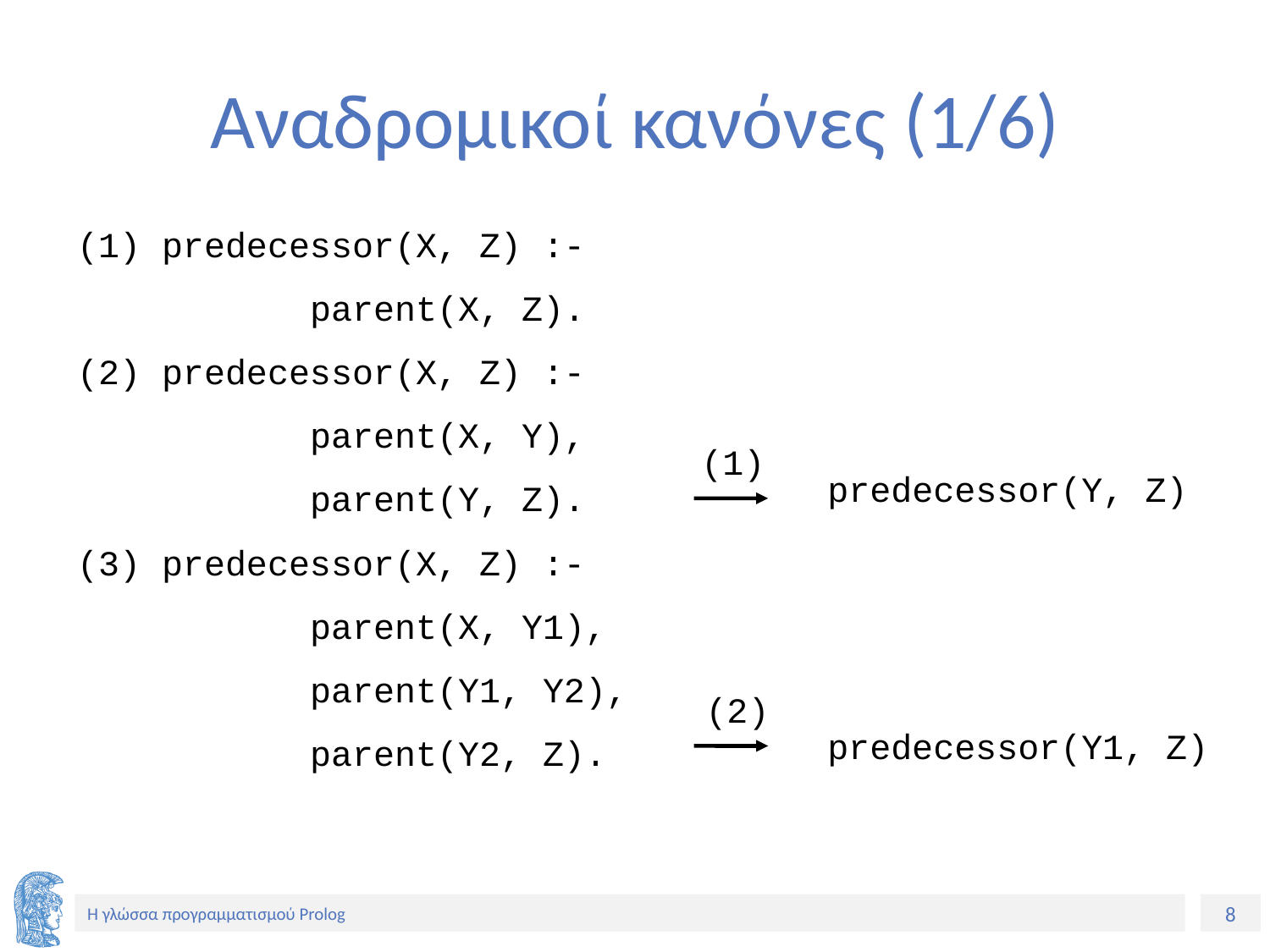

# Αναδρομικοί κανόνες (1/6)
(1) predecessor(X, Z) :-
           parent(X, Z).
(2) predecessor(X, Z) :-
           parent(X, Y),
           parent(Y, Z).
(3) predecessor(X, Z) :-
           parent(X, Y1),
           parent(Y1, Y2),
           parent(Y2, Z).

(1)
predecessor(Y, Z)

(2)
predecessor(Y1, Z)